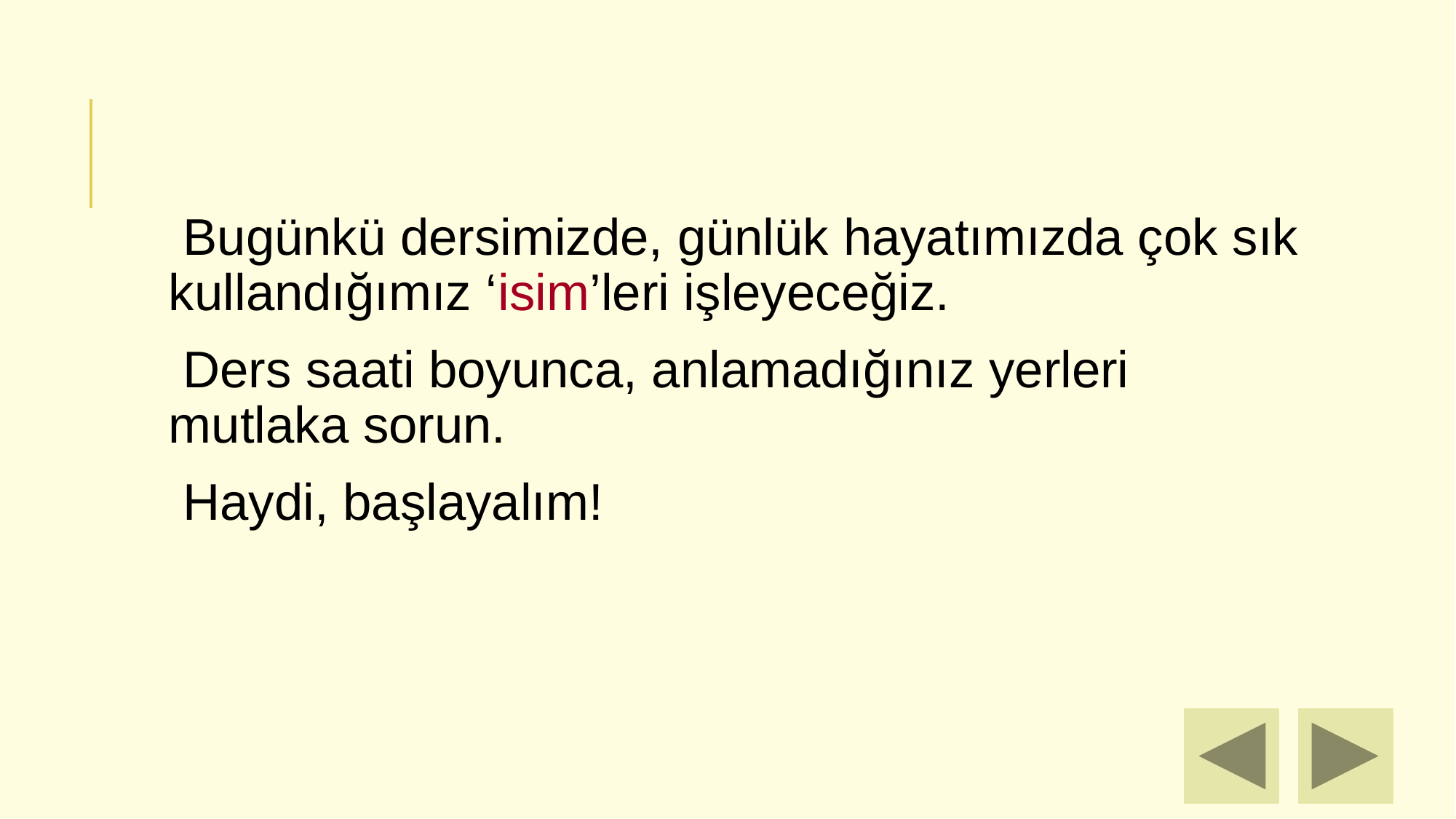

Bugünkü dersimizde, günlük hayatımızda çok sık kullandığımız ‘isim’leri işleyeceğiz.
 Ders saati boyunca, anlamadığınız yerleri mutlaka sorun.
 Haydi, başlayalım!